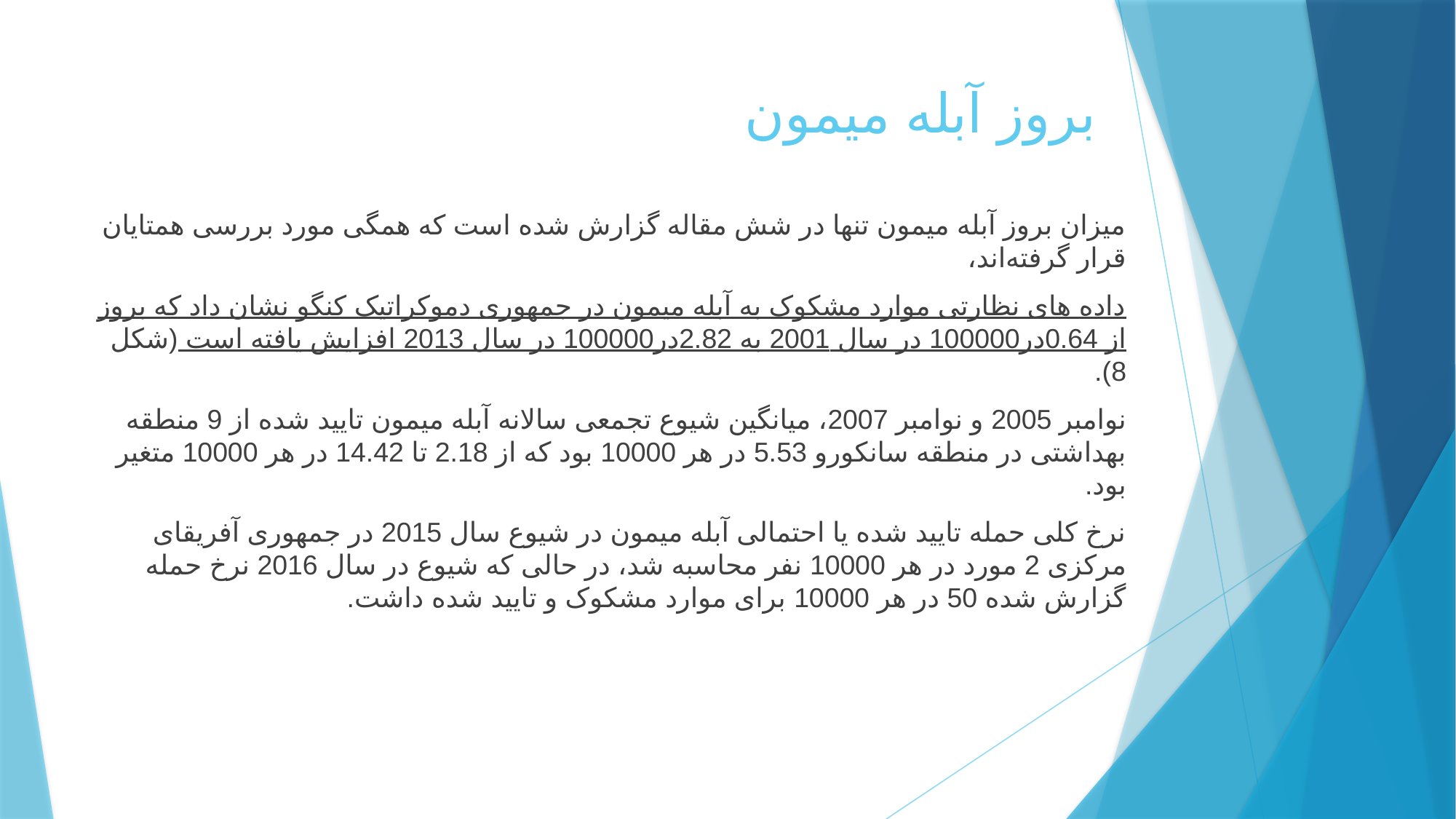

# بروز آبله میمون
میزان بروز آبله میمون تنها در شش مقاله گزارش شده است که همگی مورد بررسی همتایان قرار گرفته‌اند،
داده های نظارتی موارد مشکوک به آبله میمون در جمهوری دموکراتیک کنگو نشان داد که بروز از 0.64در100000 در سال 2001 به 2.82در100000 در سال 2013 افزایش یافته است (شکل 8).
نوامبر 2005 و نوامبر 2007، میانگین شیوع تجمعی سالانه آبله میمون تایید شده از 9 منطقه بهداشتی در منطقه سانکورو 5.53 در هر 10000 بود که از 2.18 تا 14.42 در هر 10000 متغیر بود.
نرخ کلی حمله تایید شده یا احتمالی آبله میمون در شیوع سال 2015 در جمهوری آفریقای مرکزی 2 مورد در هر 10000 نفر محاسبه شد، در حالی که شیوع در سال 2016 نرخ حمله گزارش شده 50 در هر 10000 برای موارد مشکوک و تایید شده داشت.